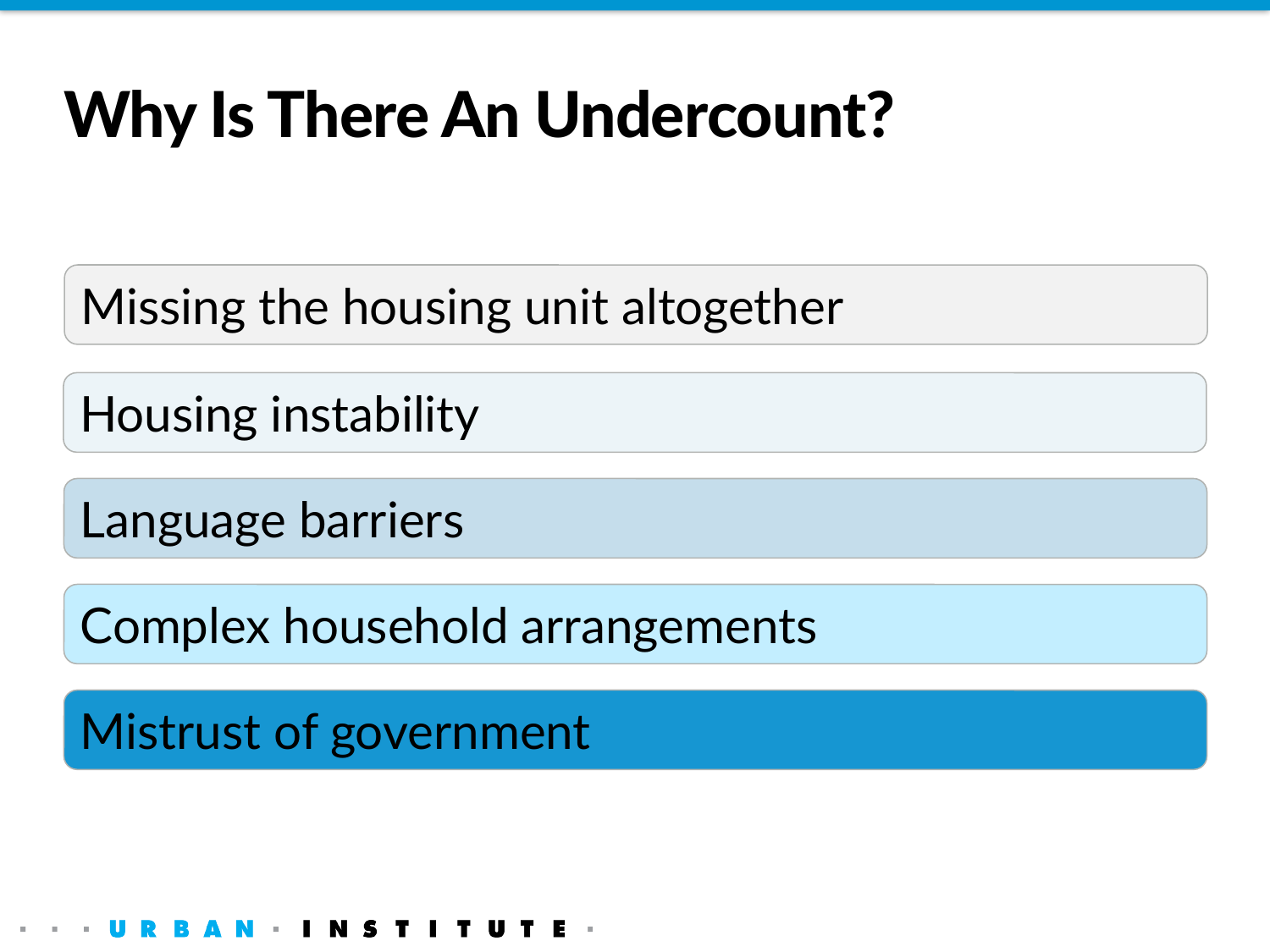

# Why Is There An Undercount?

Missing the housing unit altogether
Housing instability
Language barriers
Complex household arrangements
Mistrust of government